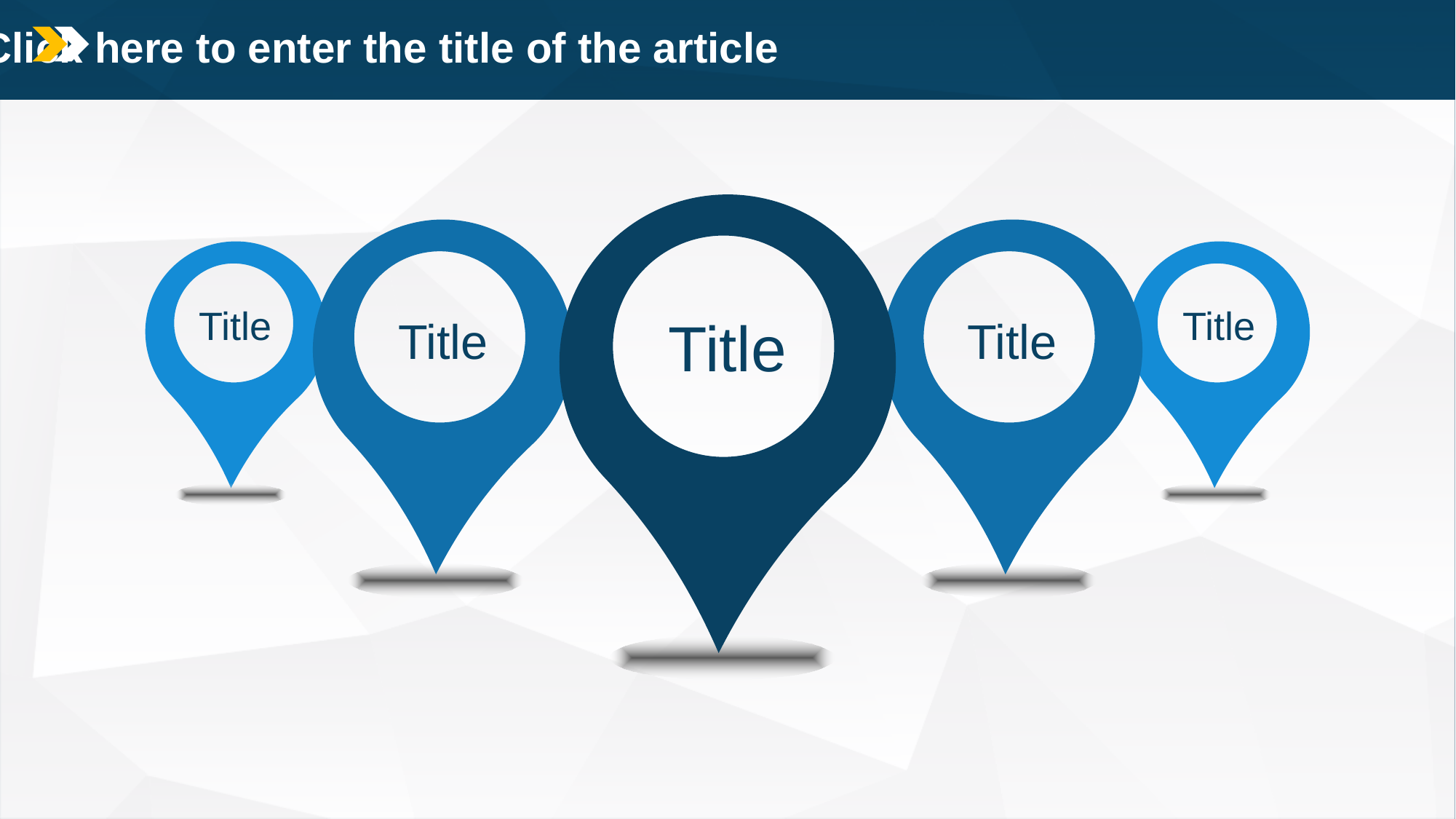

02 Click here to enter the title of the article

Title
Title
Title
Title
Title